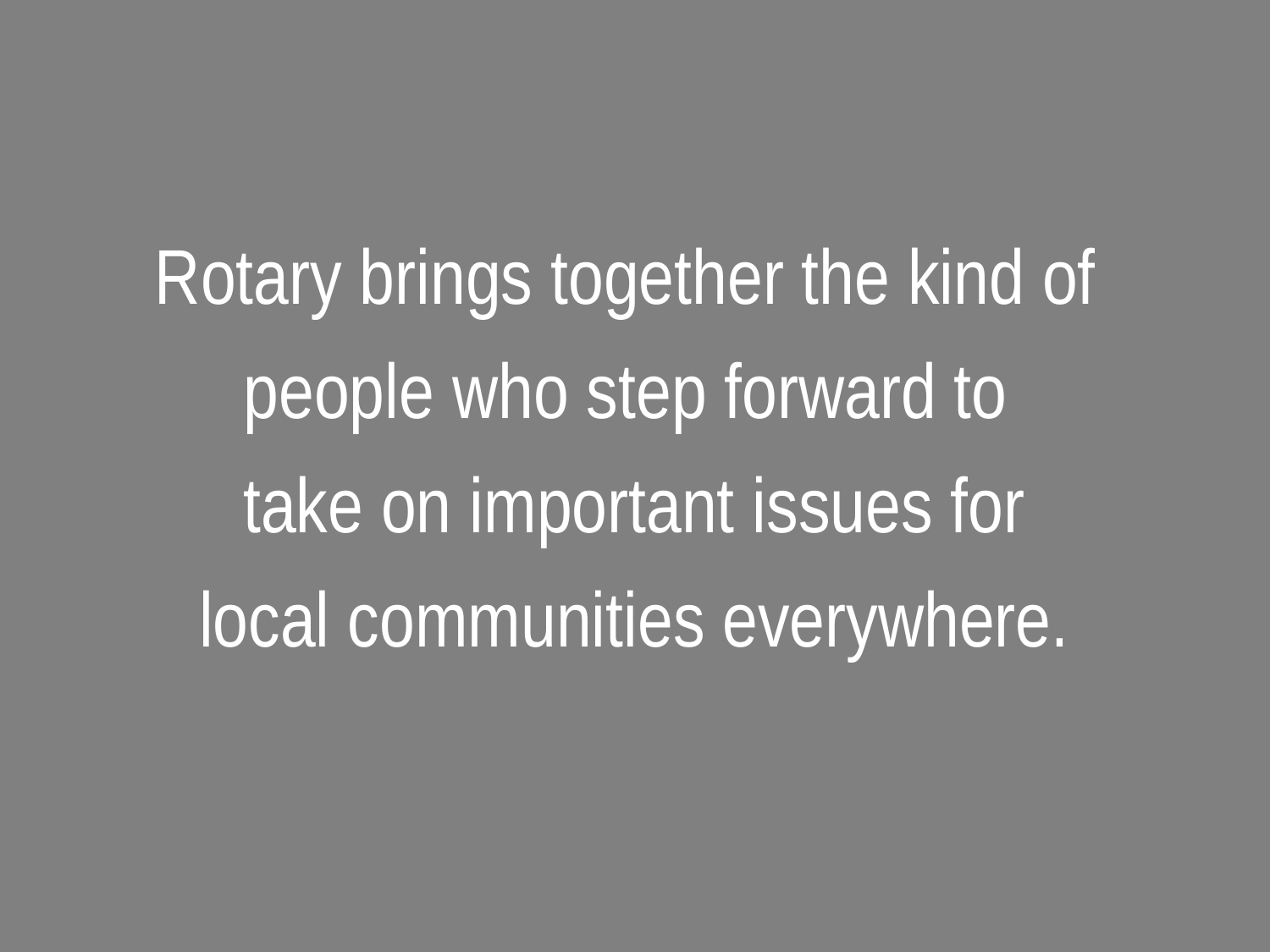

Rotary brings together the kind of
people who step forward to
take on important issues for
local communities everywhere.